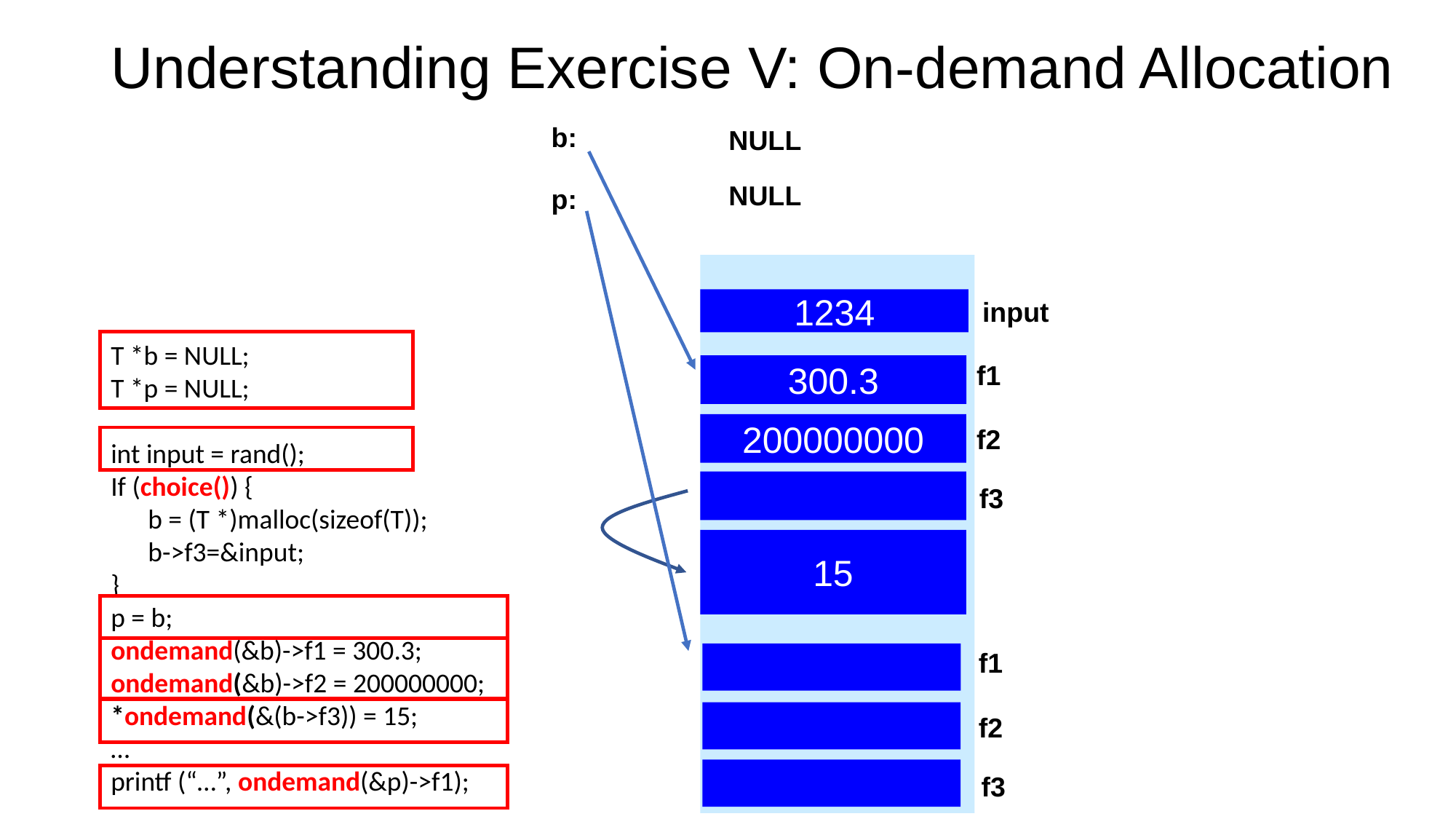

# Understanding Exercise V: On-demand Allocation
b:
NULL
NULL
p:

1234
input

T *b = NULL;
T *p = NULL;

int input = rand();
If (choice()) {
      b = (T *)malloc(sizeof(T));
      b->f3=&input;
}
p = b;
ondemand(&b)->f1 = 300.3;
ondemand(&b)->f2 = 200000000;
*ondemand(&(b->f3)) = 15;
…
printf (“…”, ondemand(&p)->f1);
f1
300.3
200000000
f2

f3

15

f1

f2

f3